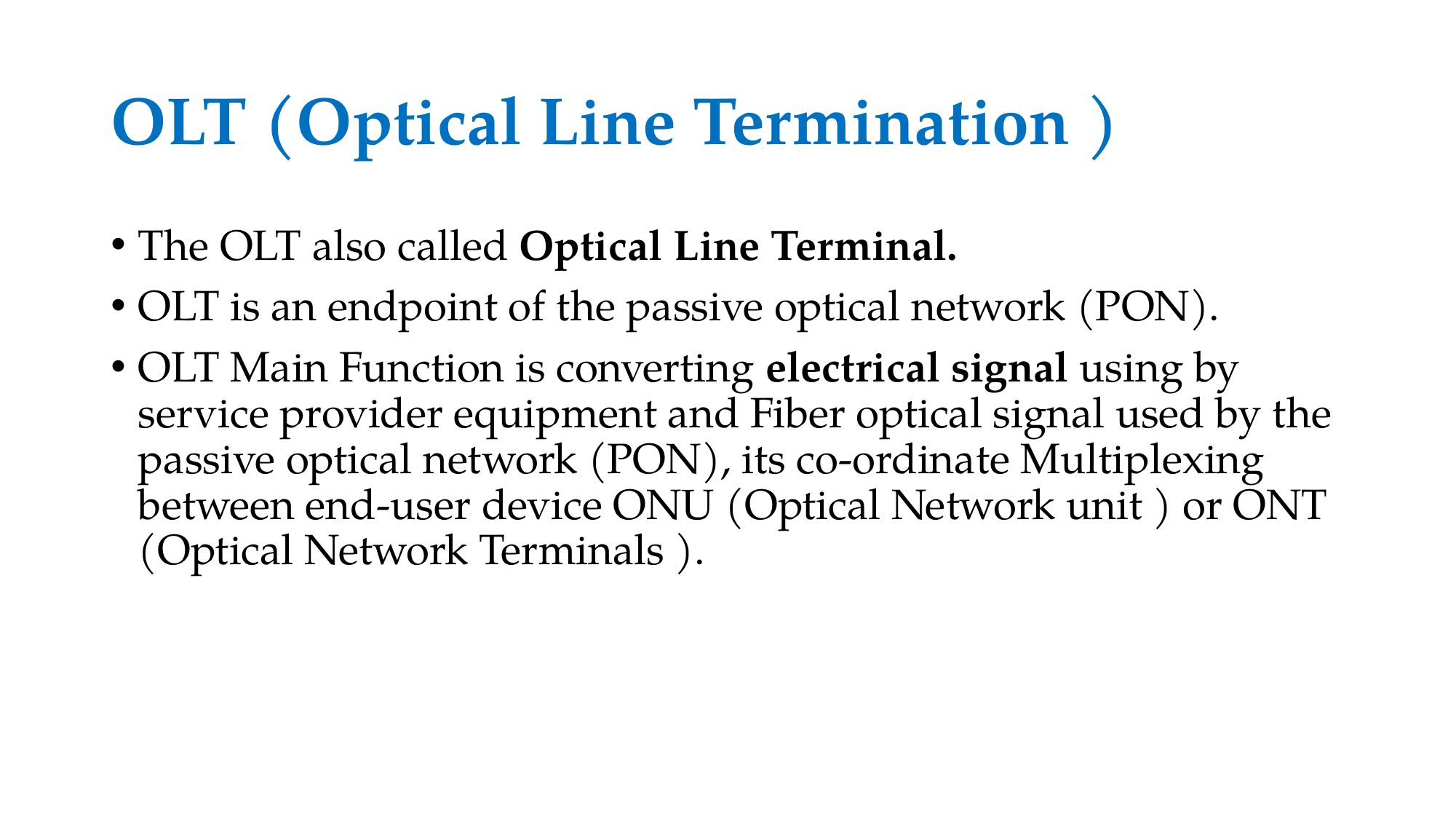

# OLT (Optical Line Termination )
The OLT also called Optical Line Terminal.
OLT is an endpoint of the passive optical network (PON).
OLT Main Function is converting electrical signal using by service provider equipment and Fiber optical signal used by the passive optical network (PON), its co-ordinate Multiplexing between end-user device ONU (Optical Network unit ) or ONT (Optical Network Terminals ).